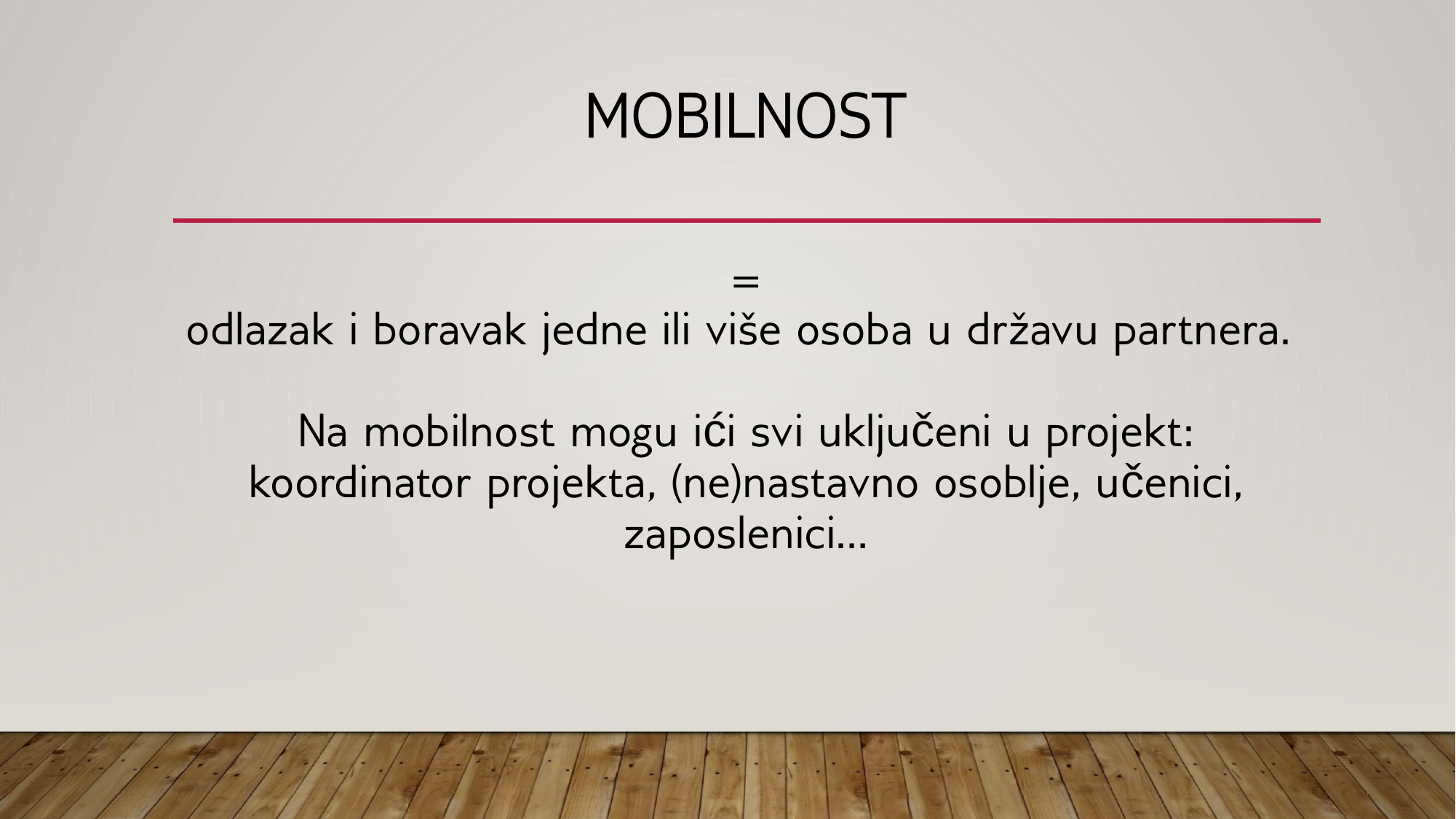

# MOBILNOST = odlazak i boravak jedne ili više osoba u državu partnera. Na mobilnost mogu ići svi uključeni u projekt: koordinator projekta, (ne)nastavno osoblje, učenici, zaposlenici…